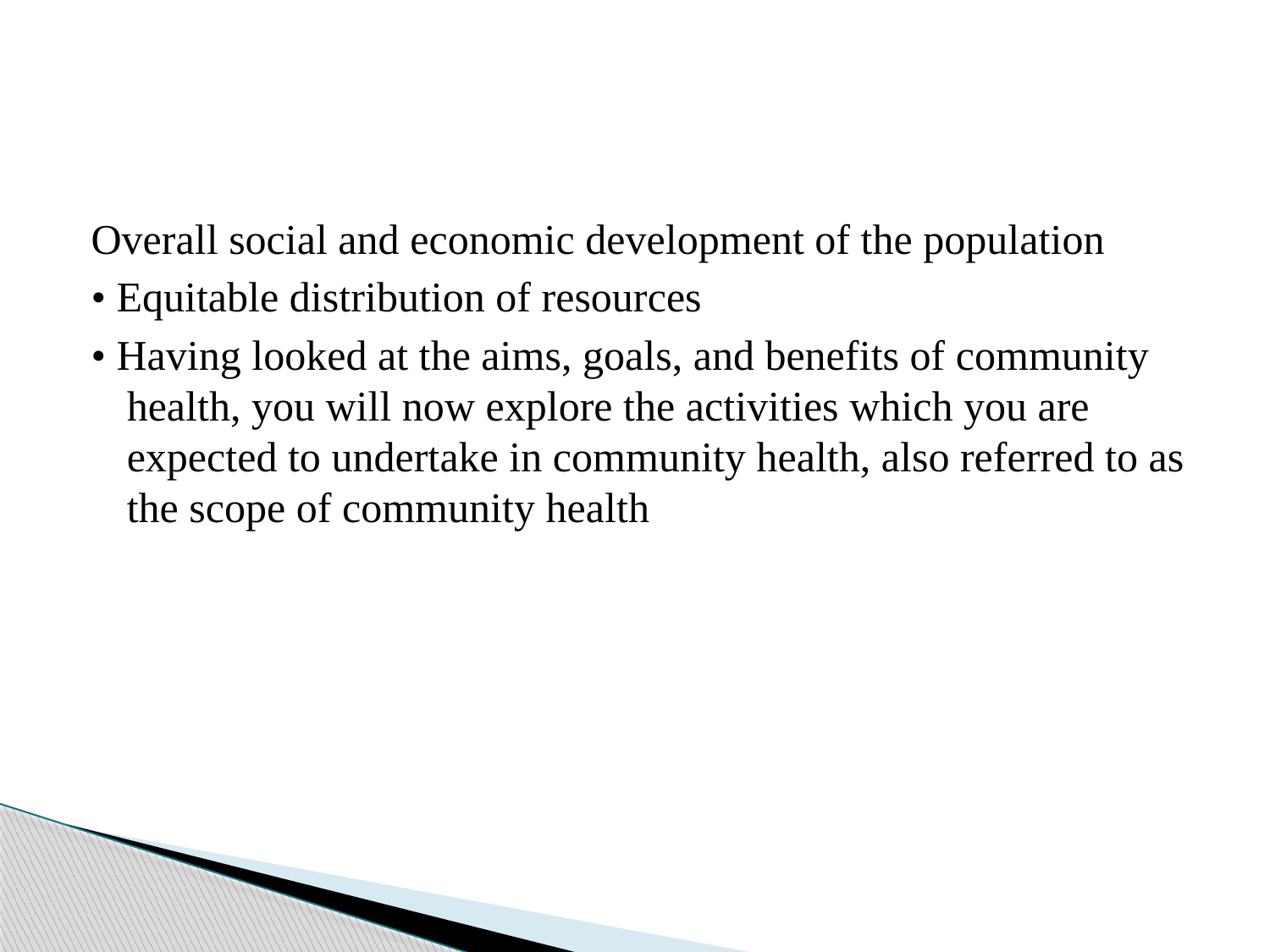

Overall social and economic development of the population
• Equitable distribution of resources
• Having looked at the aims, goals, and benefits of community health, you will now explore the activities which you are expected to undertake in community health, also referred to as the scope of community health